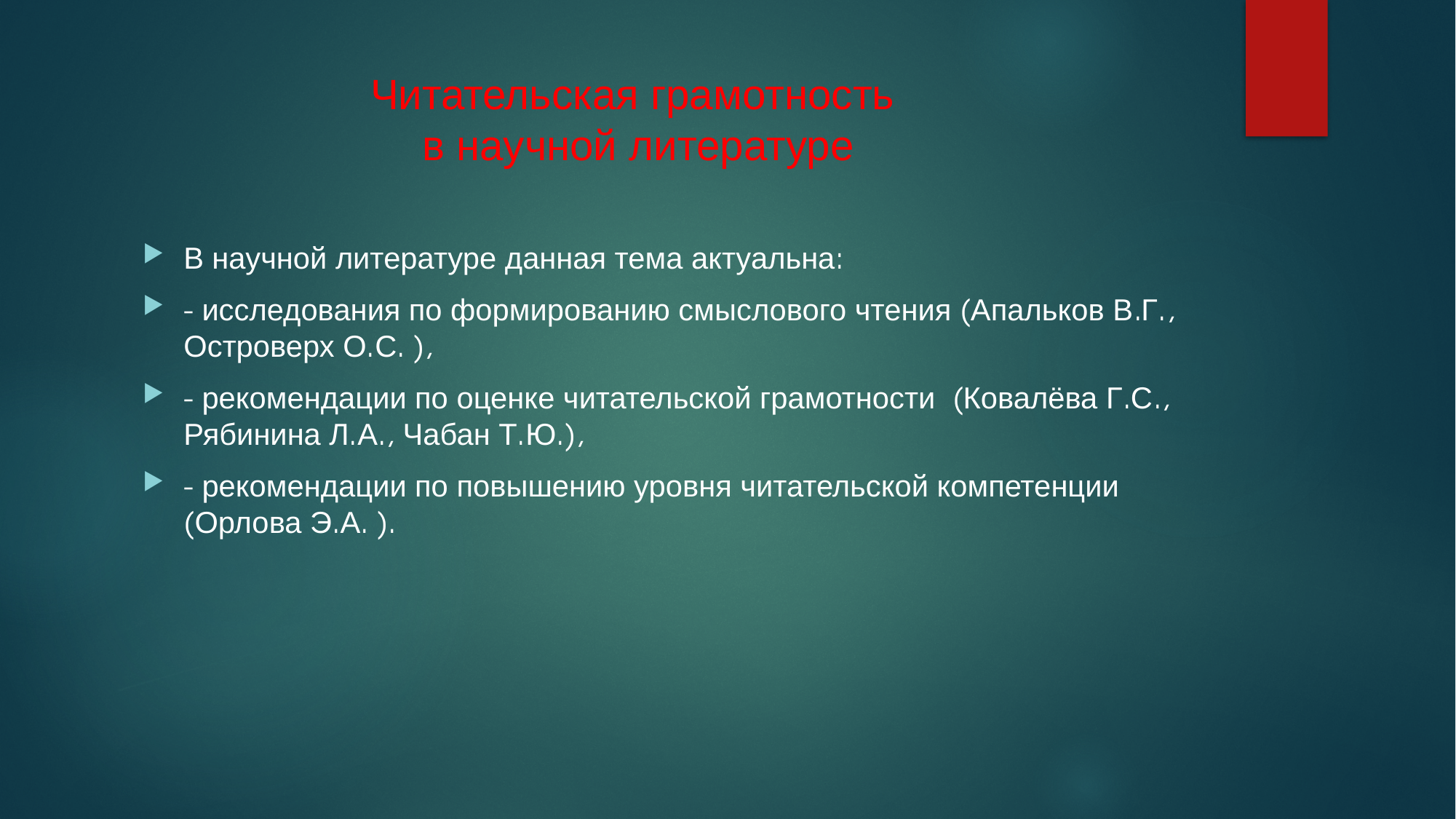

# Читательская грамотность в научной литературе
В научной литературе данная тема актуальна:
- исследования по формированию смыслового чтения (Апальков В.Г., Островерх О.С. ),
- рекомендации по оценке читательской грамотности  (Ковалёва Г.С., Рябинина Л.А., Чабан Т.Ю.),
- рекомендации по повышению уровня читательской компетенции  (Орлова Э.А. ).